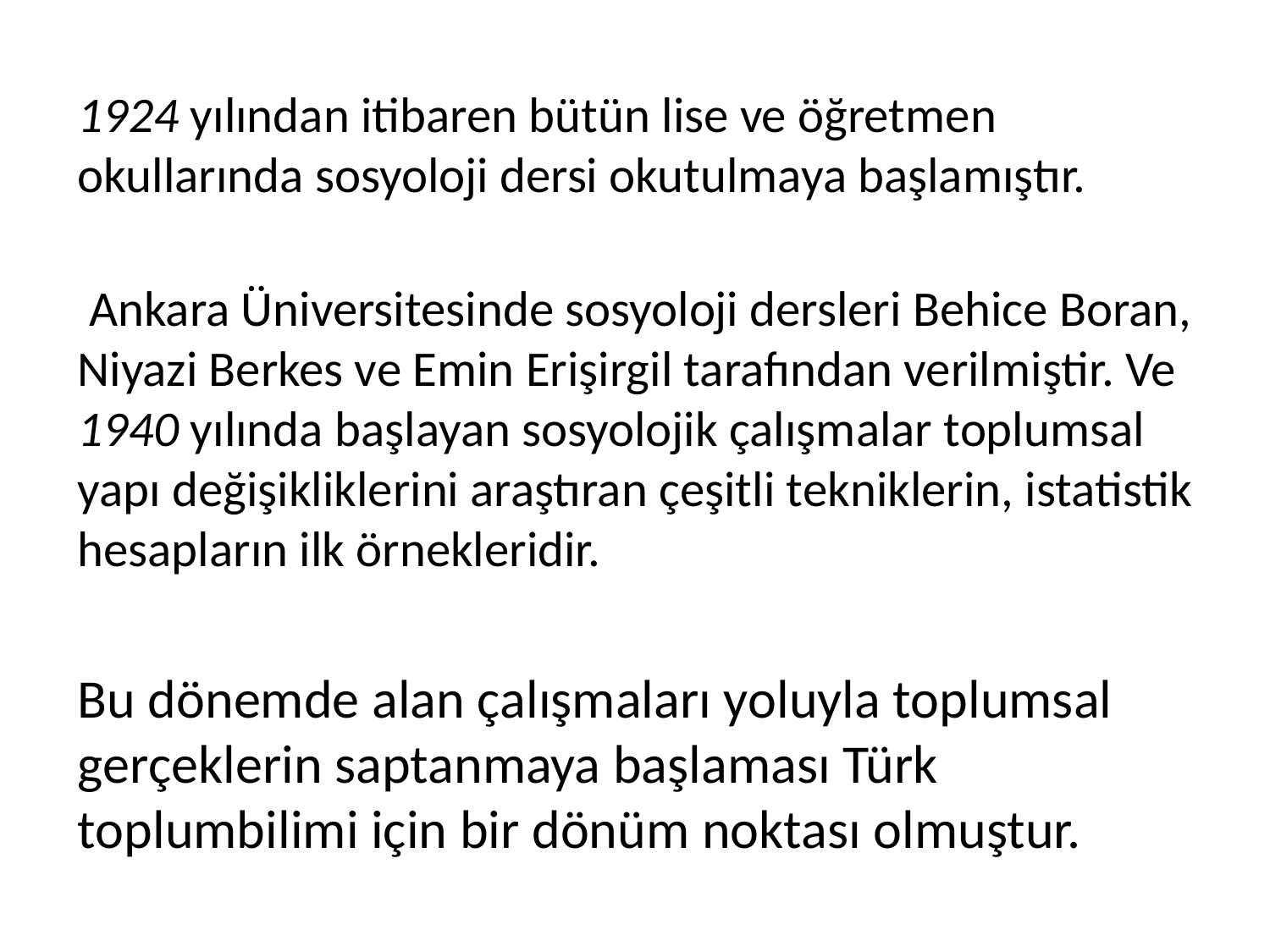

1924 yılından itibaren bütün lise ve öğretmen okullarında sosyoloji dersi okutulmaya başlamıştır.

 Ankara Üniversitesinde sosyoloji dersleri Behice Boran, Niyazi Berkes ve Emin Erişirgil tarafından verilmiştir. Ve 1940 yılında başlayan sosyolojik çalışmalar toplumsal yapı değişikliklerini araştıran çeşitli tekniklerin, istatistik hesapların ilk örnekleridir.

Bu dönemde alan çalışmaları yoluyla toplumsal gerçeklerin saptanmaya başlaması Türk toplumbilimi için bir dönüm noktası olmuştur.